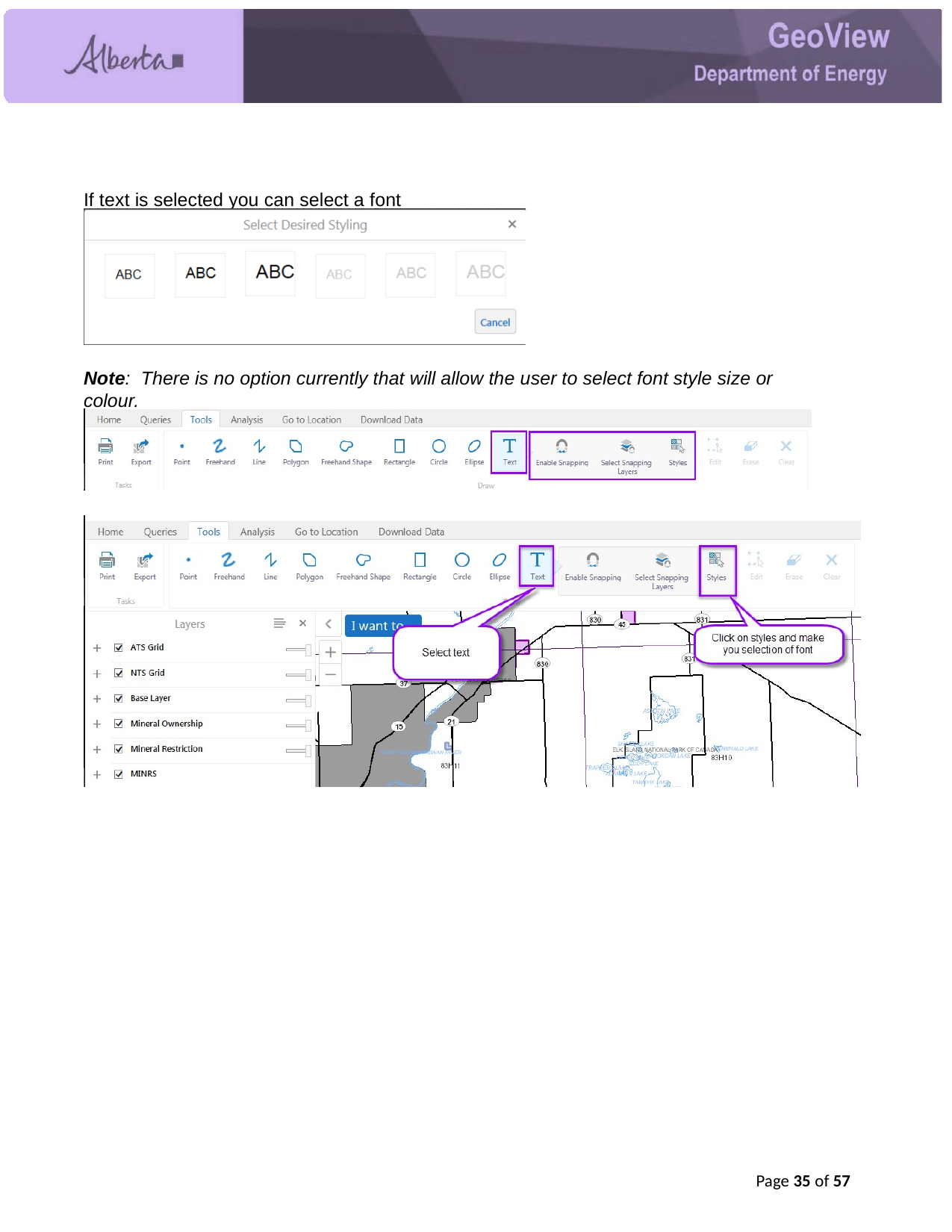

If text is selected you can select a font style.

Note:  There is no option currently that will allow the user to select font style size or colour.

Page 35 of 57